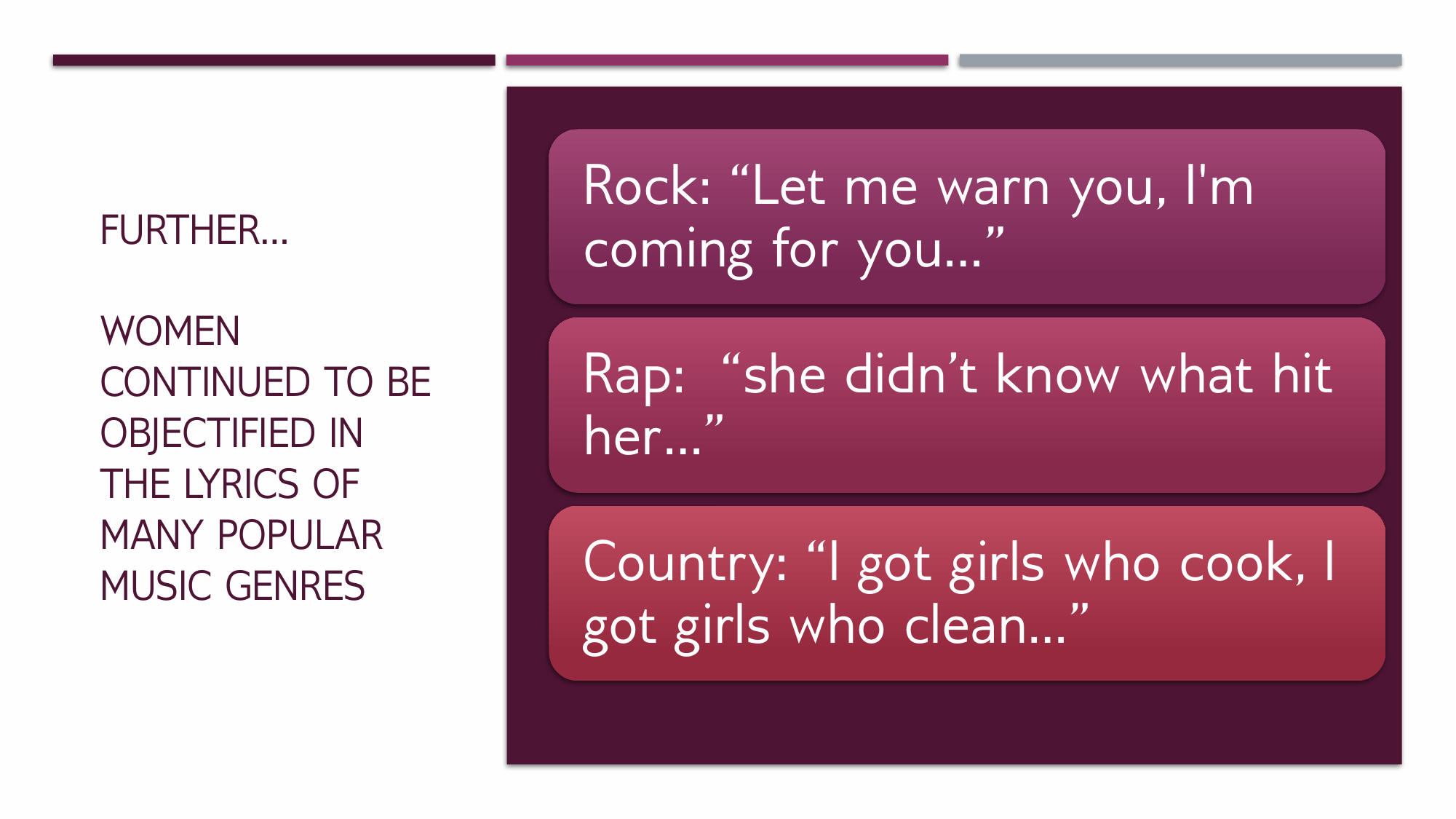

# further… women continued to be objectified in the lyrics of many popular music genres
Rock: “Let me warn you, I'm coming for you…”
Rap:  “she didn’t know what hit her…”
Country: “I got girls who cook, I got girls who clean…”